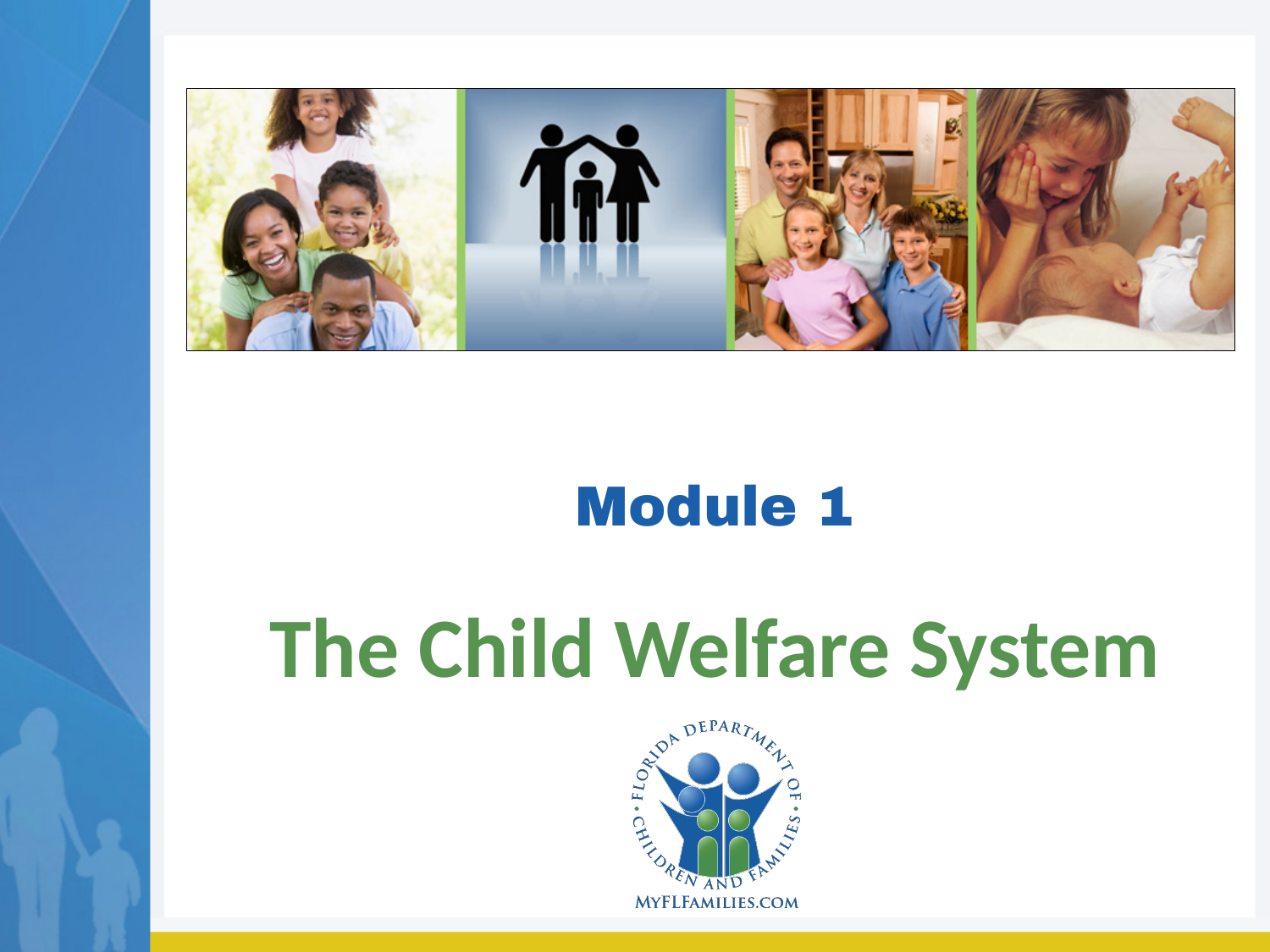

# Module 1
The Child Welfare System